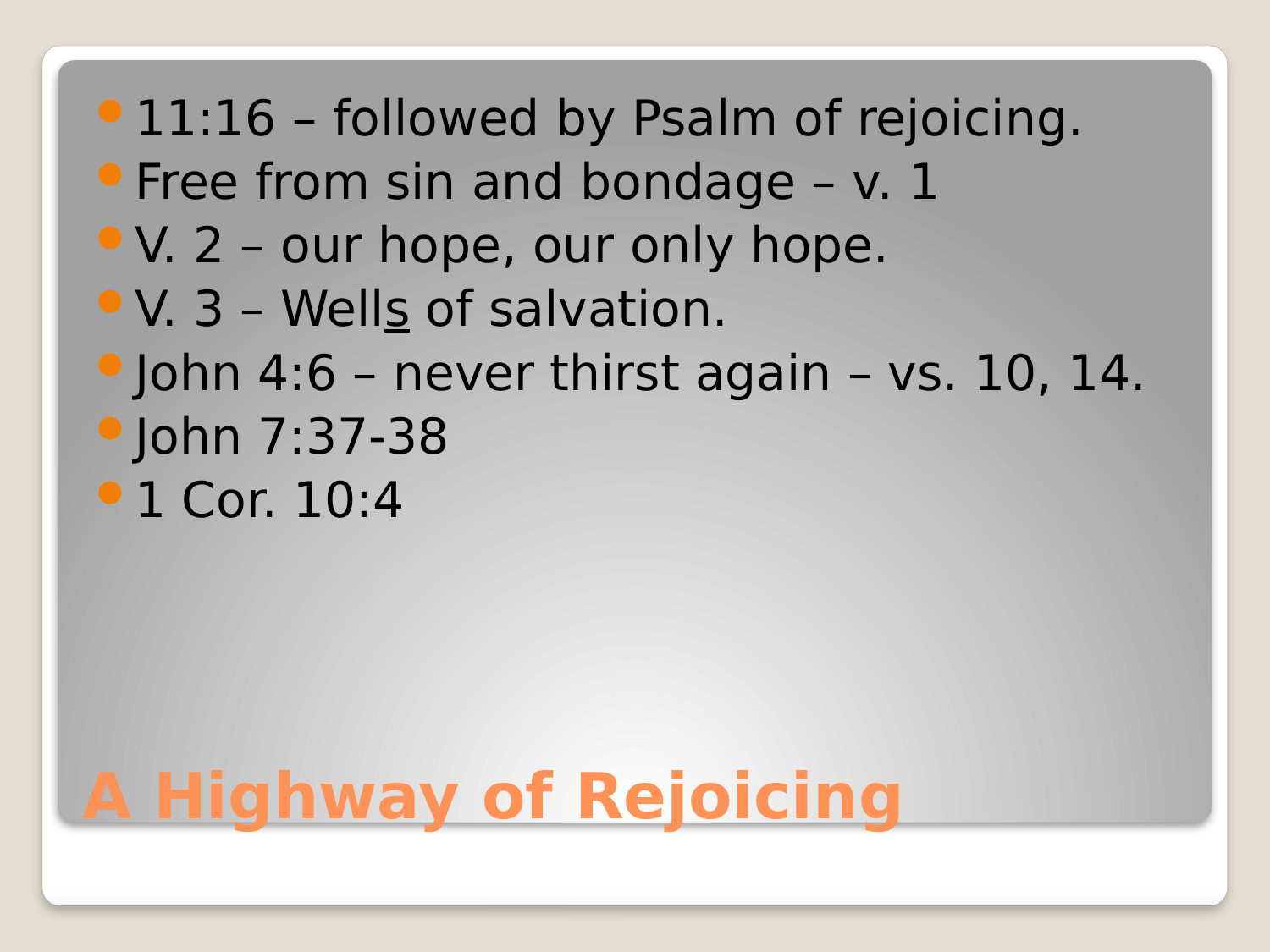

11:16 – followed by Psalm of rejoicing.
Free from sin and bondage – v. 1
V. 2 – our hope, our only hope.
V. 3 – Wells of salvation.
John 4:6 – never thirst again – vs. 10, 14.
John 7:37-38
1 Cor. 10:4

# A Highway of Rejoicing